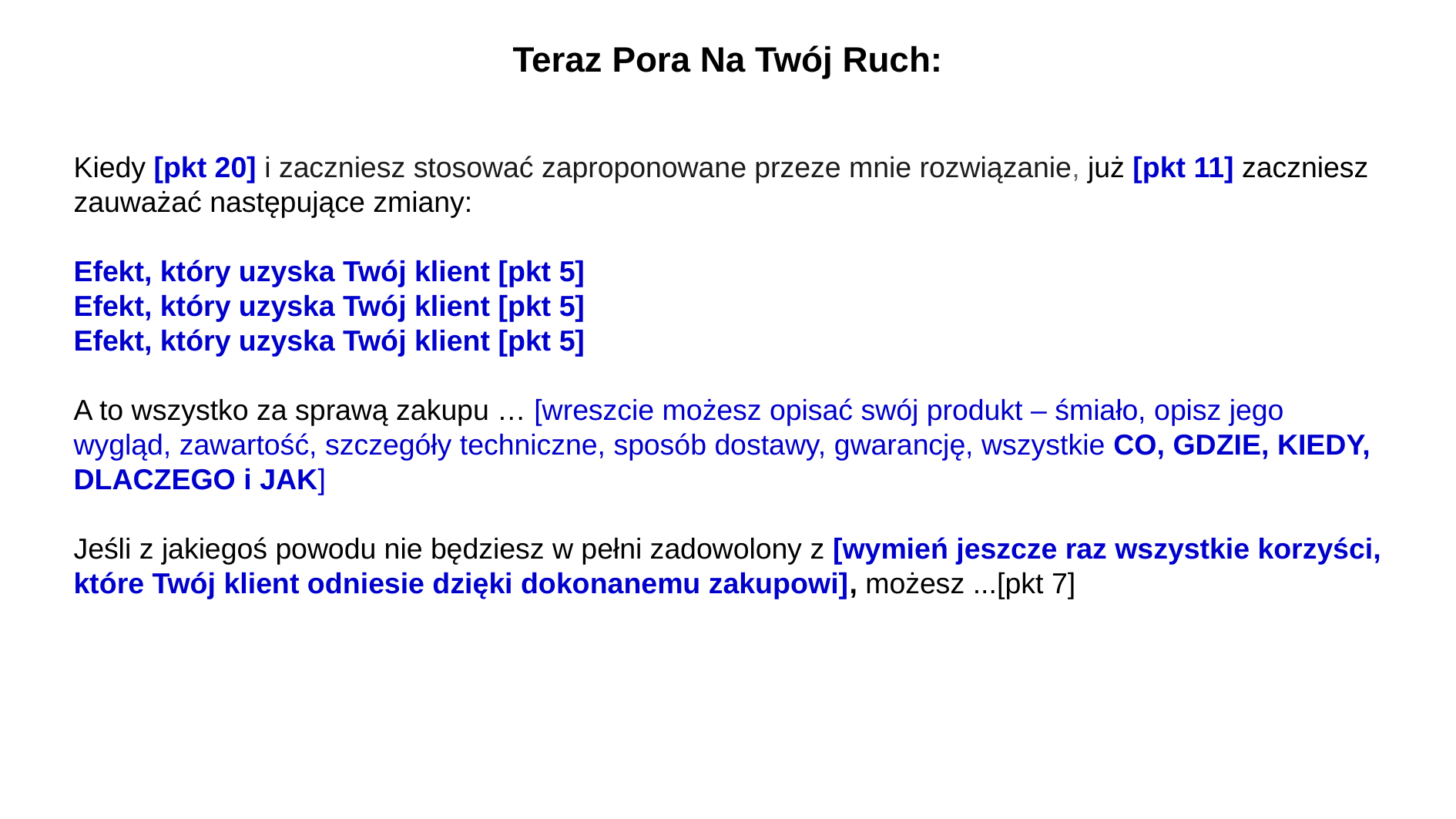

Teraz Pora Na Twój Ruch:

Kiedy [pkt 20] i zaczniesz stosować zaproponowane przeze mnie rozwiązanie, już [pkt 11] zaczniesz zauważać następujące zmiany:

Efekt, który uzyska Twój klient [pkt 5]
Efekt, który uzyska Twój klient [pkt 5]
Efekt, który uzyska Twój klient [pkt 5]

A to wszystko za sprawą zakupu … [wreszcie możesz opisać swój produkt – śmiało, opisz jego wygląd, zawartość, szczegóły techniczne, sposób dostawy, gwarancję, wszystkie CO, GDZIE, KIEDY, DLACZEGO i JAK]

Jeśli z jakiegoś powodu nie będziesz w pełni zadowolony z [wymień jeszcze raz wszystkie korzyści, które Twój klient odniesie dzięki dokonanemu zakupowi], możesz ...[pkt 7]